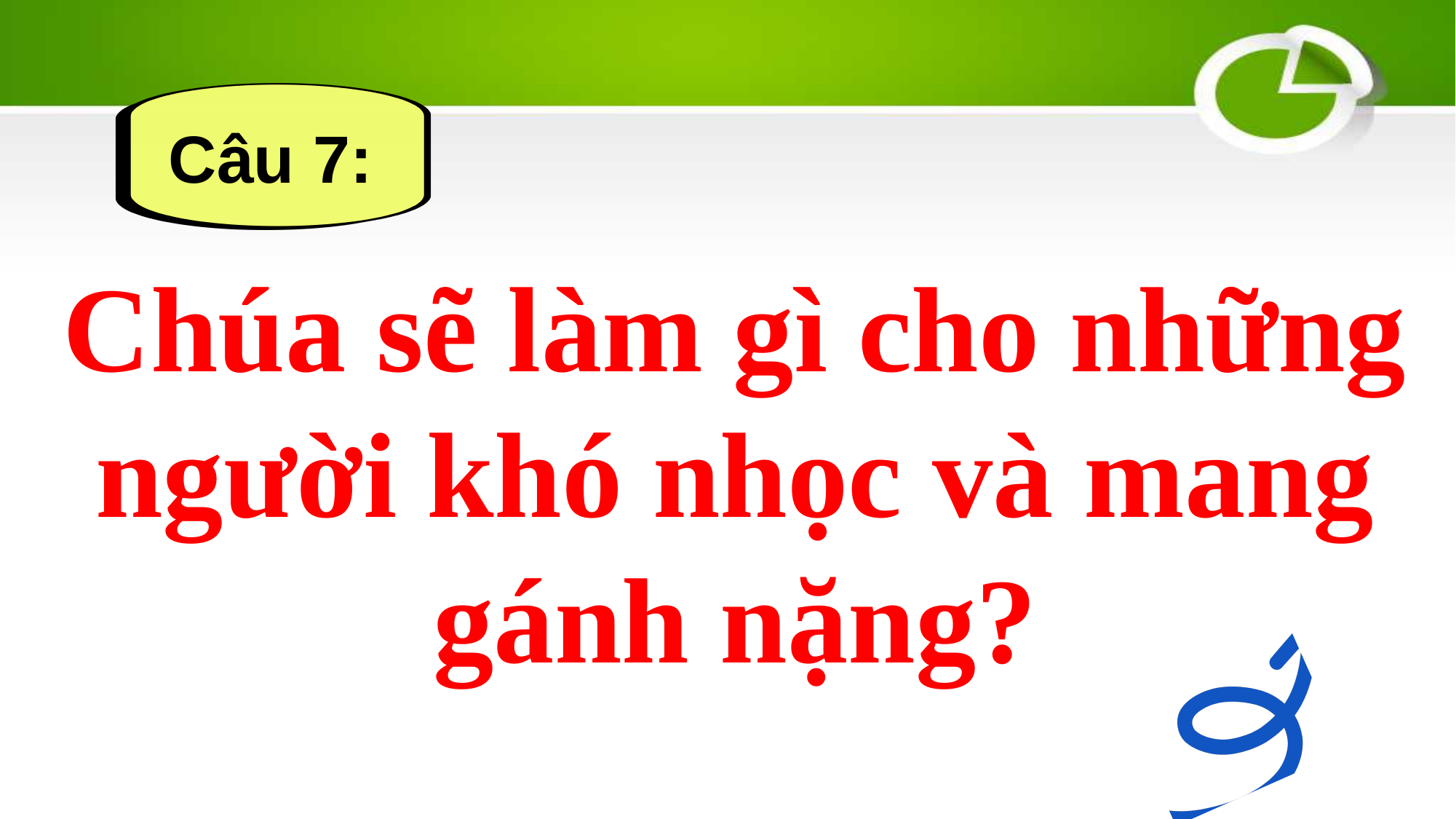

Câu 7:
Chúa sẽ làm gì cho những người khó nhọc và mang gánh nặng?